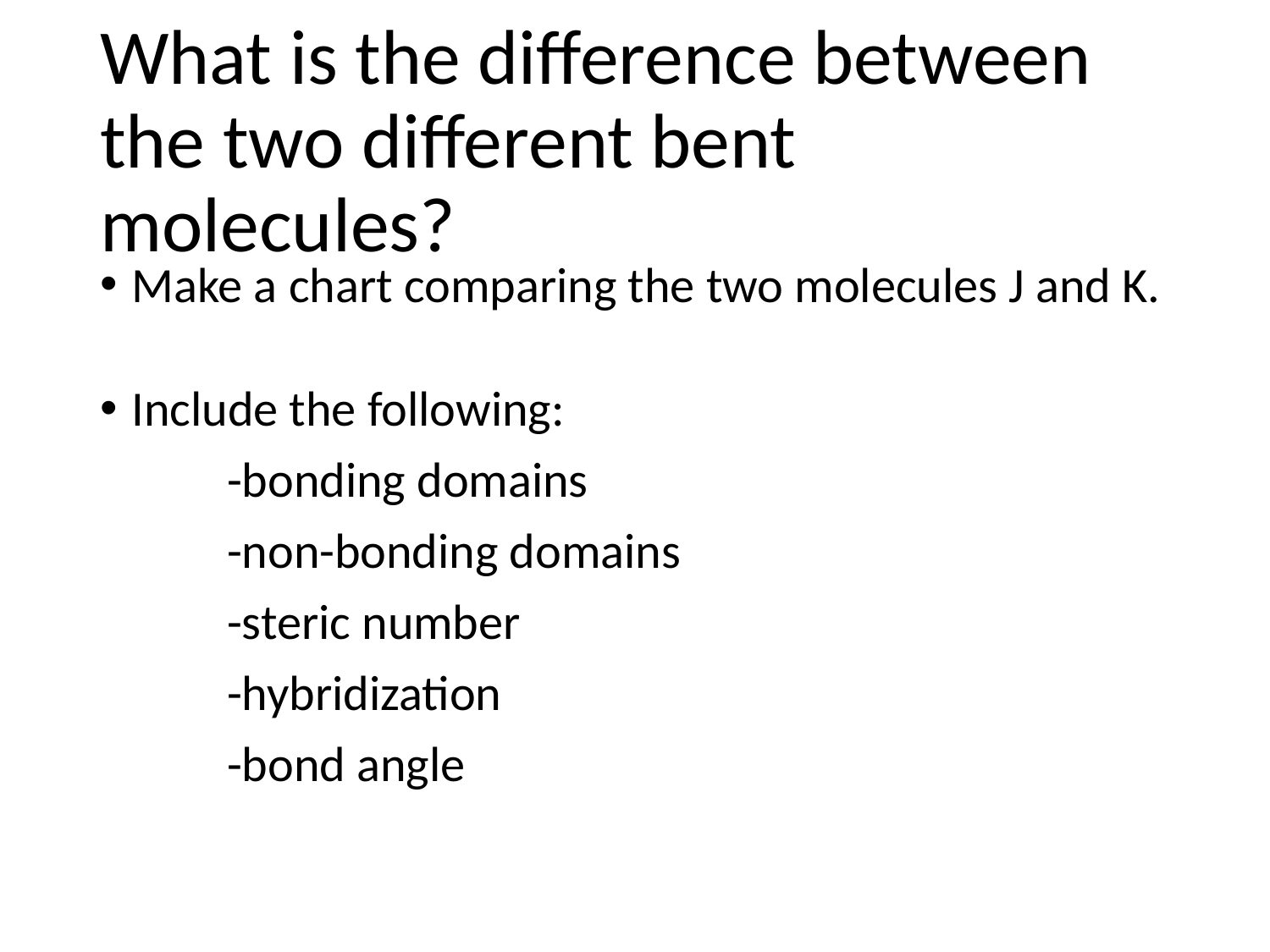

# What is the difference between the two different bent molecules?
Make a chart comparing the two molecules J and K.
Include the following:
	-bonding domains
	-non-bonding domains
	-steric number
	-hybridization
	-bond angle